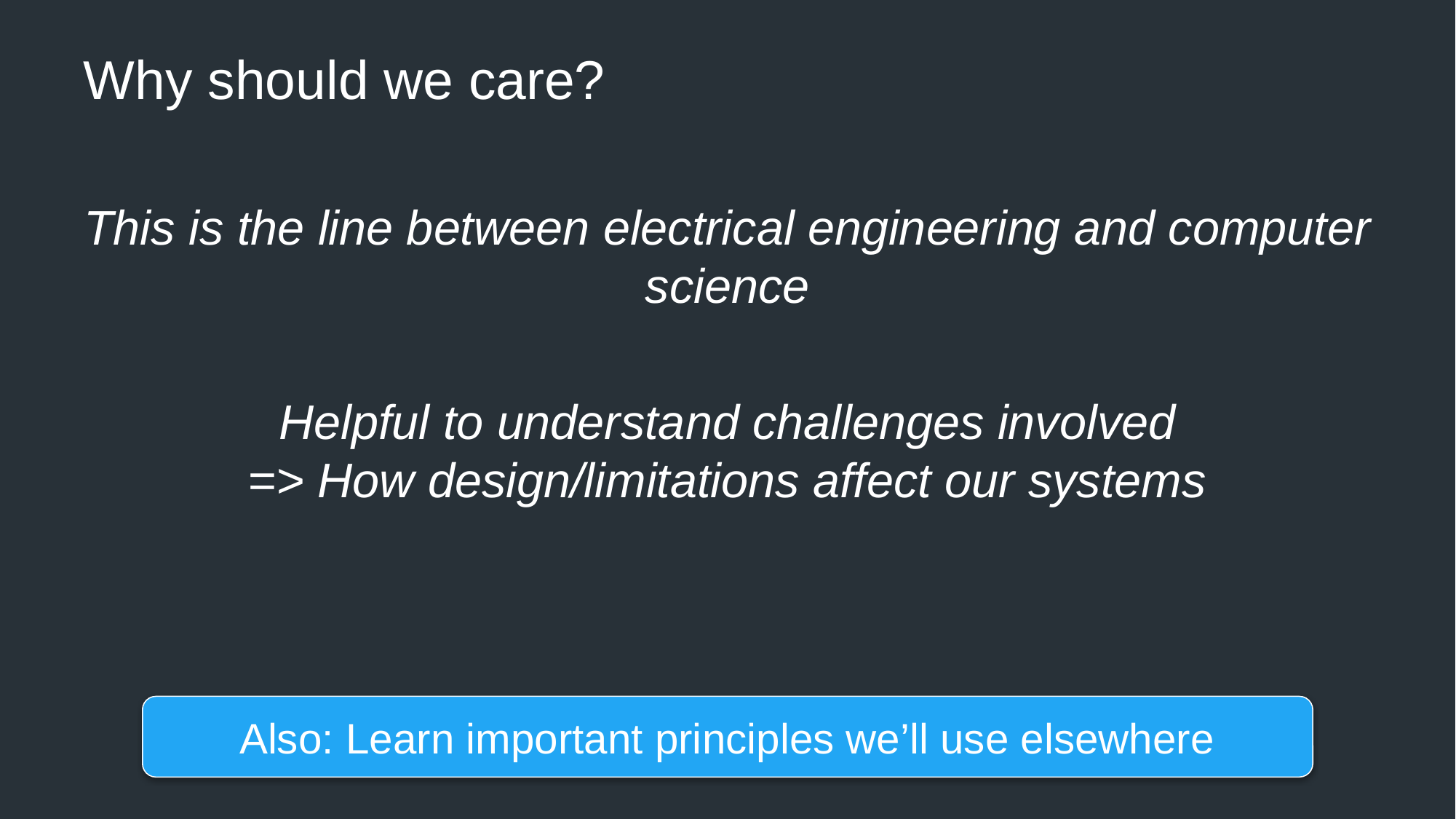

# Why should we care?
This is the line between electrical engineering and computer science

Helpful to understand challenges involved
=> How design/limitations affect our systems

Also: Learn important principles we’ll use elsewhere